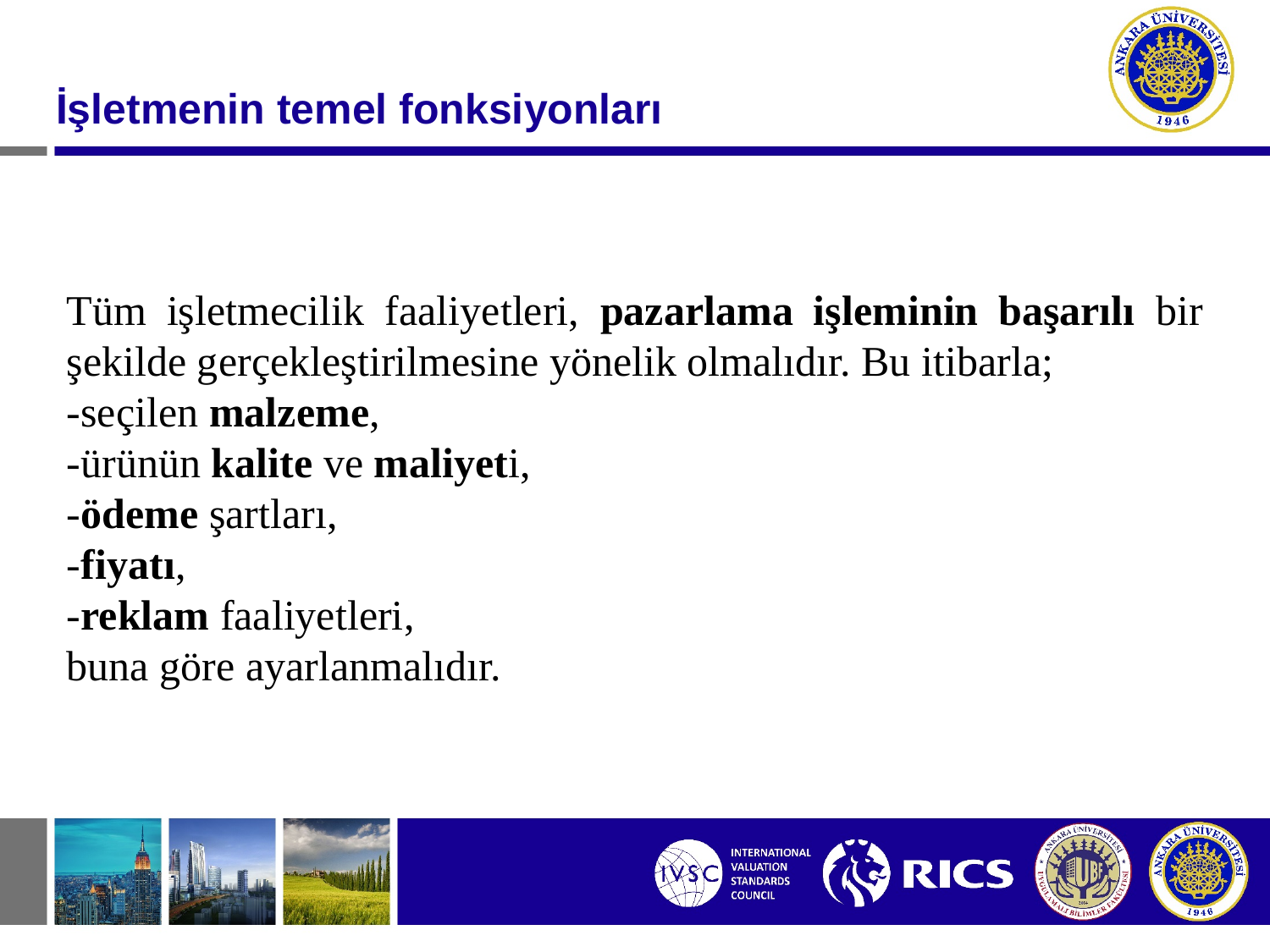

#
İşletmenin temel fonksiyonları

Tüm işletmecilik faaliyetleri, pazarlama işleminin başarılı bir şekilde gerçekleştirilmesine yönelik olmalıdır. Bu itibarla;
-seçilen malzeme,
-ürünün kalite ve maliyeti,
-ödeme şartları,
-fiyatı,
-reklam faaliyetleri,
buna göre ayarlanmalıdır.